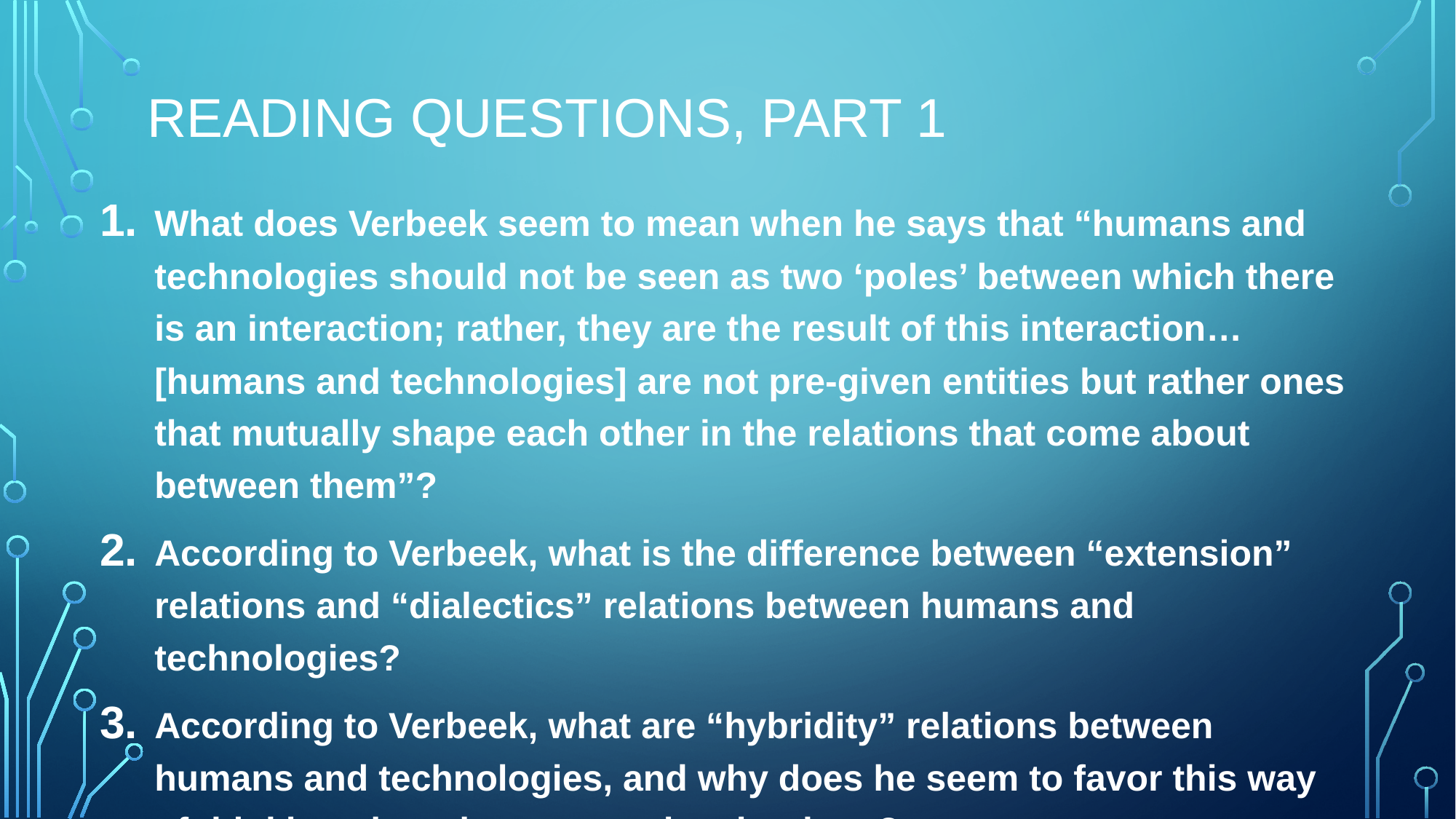

# READING QUESTIONS, Part 1
What does Verbeek seem to mean when he says that “humans and technologies should not be seen as two ‘poles’ between which there is an interaction; rather, they are the result of this interaction…[humans and technologies] are not pre-given entities but rather ones that mutually shape each other in the relations that come about between them”?
According to Verbeek, what is the difference between “extension” relations and “dialectics” relations between humans and technologies?
According to Verbeek, what are “hybridity” relations between humans and technologies, and why does he seem to favor this way of thinking about humans and technology?